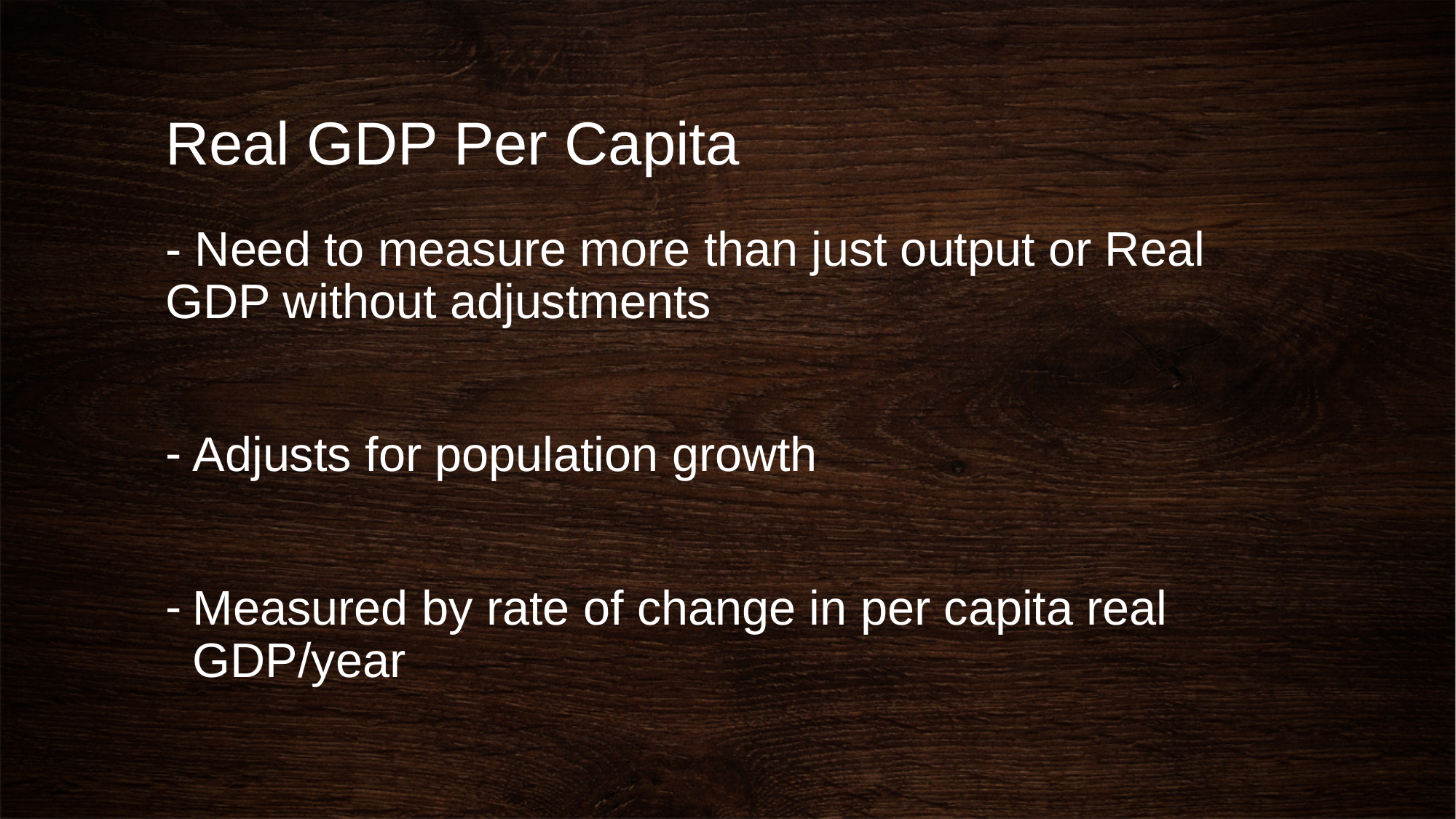

# Real GDP Per Capita
- Need to measure more than just output or Real GDP without adjustments

Adjusts for population growth

Measured by rate of change in per capita real GDP/year